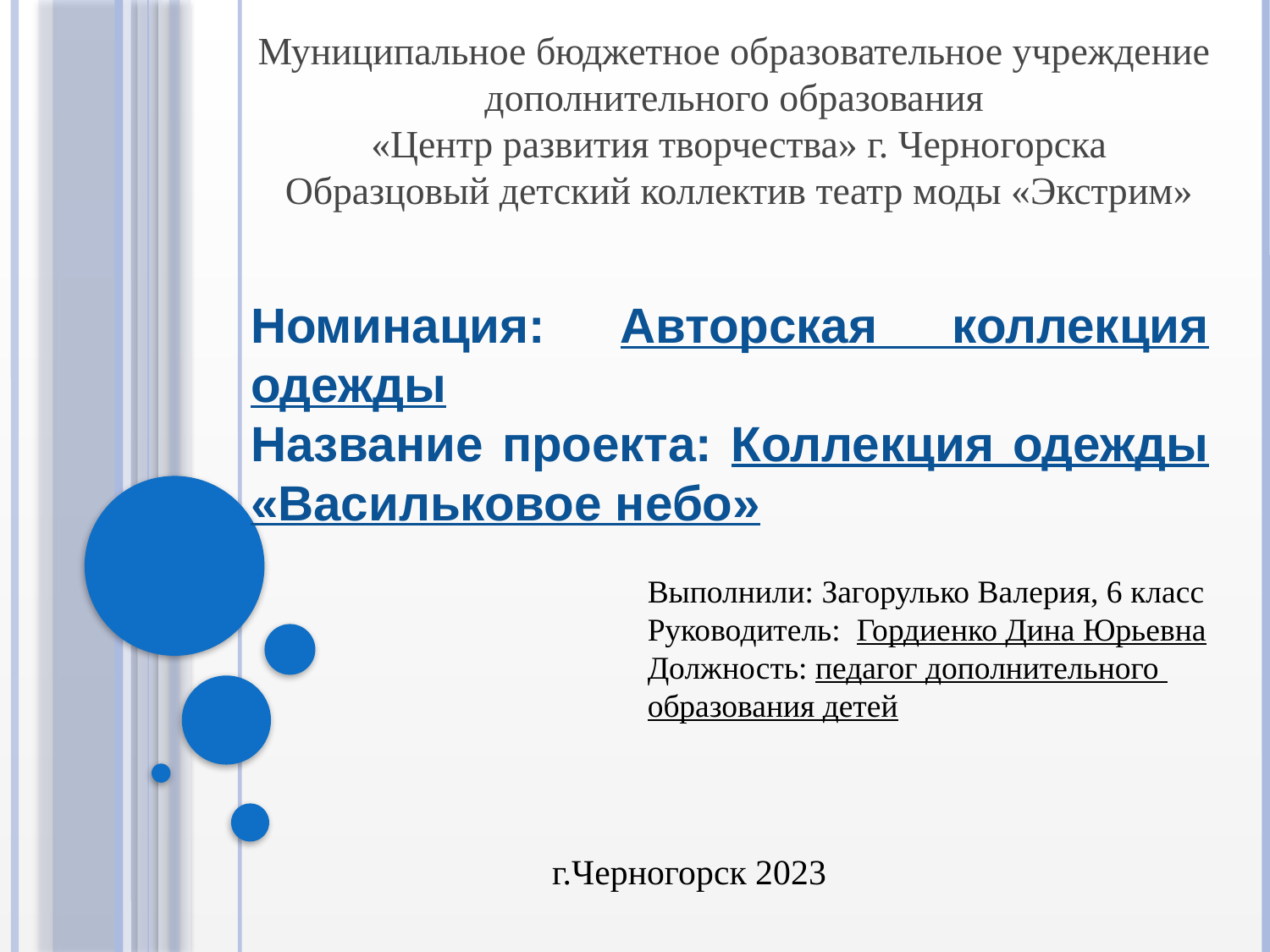

# Муниципальное бюджетное образовательное учреждение дополнительного образования «Центр развития творчества» г. Черногорска Образцовый детский коллектив театр моды «Экстрим»
Номинация: Авторская коллекция одежды
Название проекта: Коллекция одежды «Васильковое небо»

Выполнили: Загорулько Валерия, 6 класс
Руководитель:  Гордиенко Дина Юрьевна
Должность: педагог дополнительного
образования детей
г.Черногорск 2023